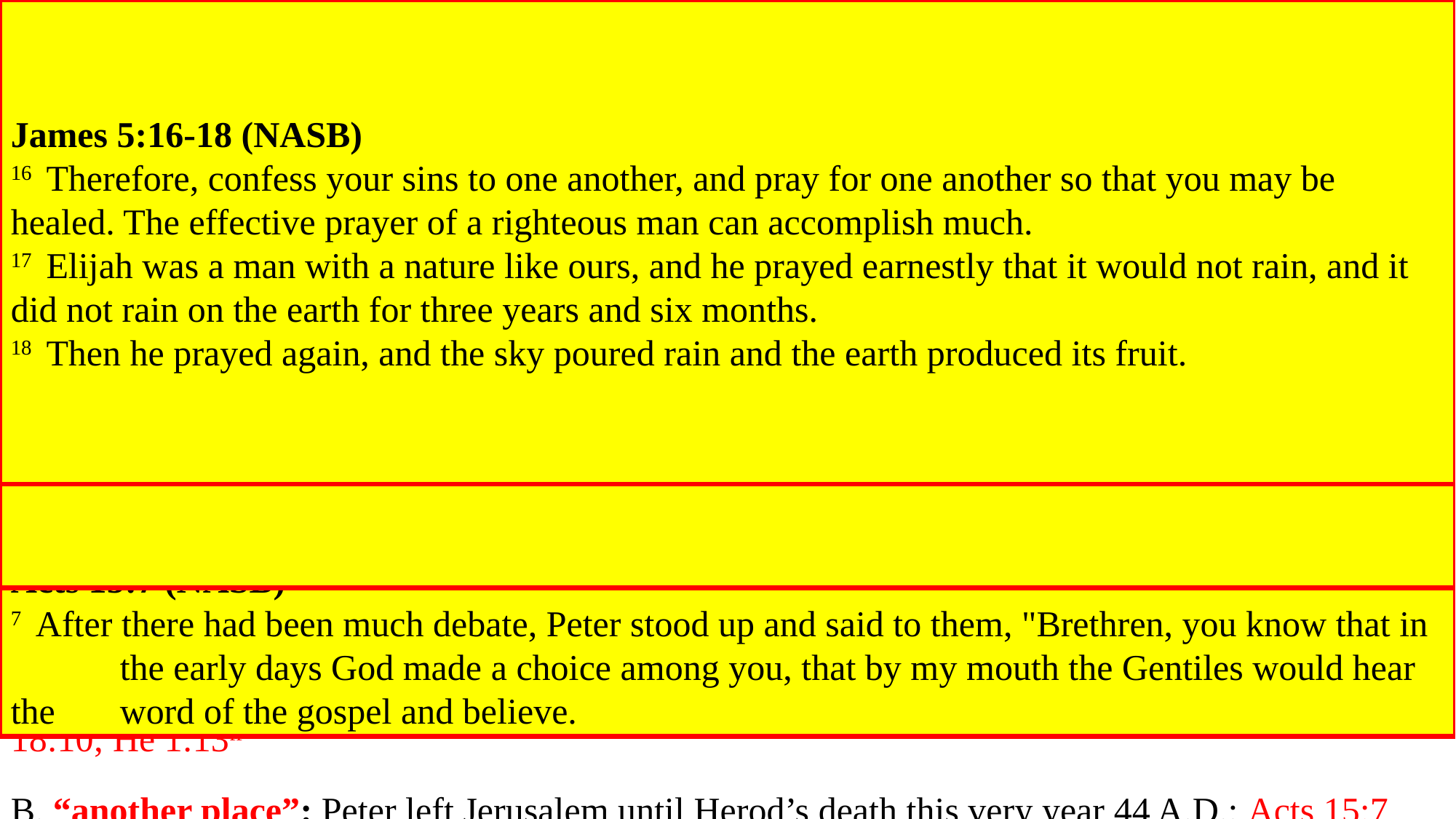

Acts 12:13-17 (NASB)
13  When he knocked at the door of the gate, a servant-girl named Rhoda came to answer.
14  When she recognized Peter's voice, because of her joy she did not open the gate, but ran in 	and announced that Peter was standing in front of the gate.
15  They said to her, "You are out of your mind!" But she kept insisting that it was so. They kept 	saying, "It is his angel."
16  But Peter continued knocking; and when they had opened the door, they saw him and were 	amazed.
17  But motioning to them with his hand to be silent, he described to them how the Lord had led 	him out of the prison. And he said, "Report these things to James and the brethren." Then he left 	and went to another place.
A. Often when we pray it is limited by our own evaluation of what is possible. They did not 	expect Peter’s deliverance because Herod killed James. Ja 5:16-18
	1. Rhoda insisted it was Peter, they decided it must be his angel. An ancient superstition that 			every person’s guardian angel can take their form: Mt 14:26; Lk 24:37; Mt 18:10; He 1:13ff
B. “another place”: Peter left Jerusalem until Herod’s death this very year 44 A.D.: Acts 15:7

James 5:16-18 (NASB)
16  Therefore, confess your sins to one another, and pray for one another so that you may be 	healed. The effective prayer of a righteous man can accomplish much.
17  Elijah was a man with a nature like ours, and he prayed earnestly that it would not rain, and it 	did not rain on the earth for three years and six months.
18  Then he prayed again, and the sky poured rain and the earth produced its fruit.

Hebrews 1:13-14 (NASB)
13  But to which of the angels has He ever said, "SIT AT MY RIGHT HAND, UNTIL I MAKE YOUR 	ENEMIES A FOOTSTOOL FOR YOUR FEET"?
14  Are they not all ministering spirits, sent out to render service for the sake of those who will 	inherit salvation?

Matthew 14:26 (NASB)
26  When the disciples saw Him walking on the sea, they were terrified, and said, "It is a ghost!" 	And they cried out in fear.
Luke 24:37 (NASB)
37  But they were startled and frightened and thought that they were seeing a spirit.
Matthew 18:10 (NASB)
10  "See that you do not despise one of these little ones, for I say to you that their angels in 	heaven continually see the face of My Father who is in heaven.
Acts 15:7 (NASB)
7  After there had been much debate, Peter stood up and said to them, "Brethren, you know that in 	the early days God made a choice among you, that by my mouth the Gentiles would hear the 	word of the gospel and believe.